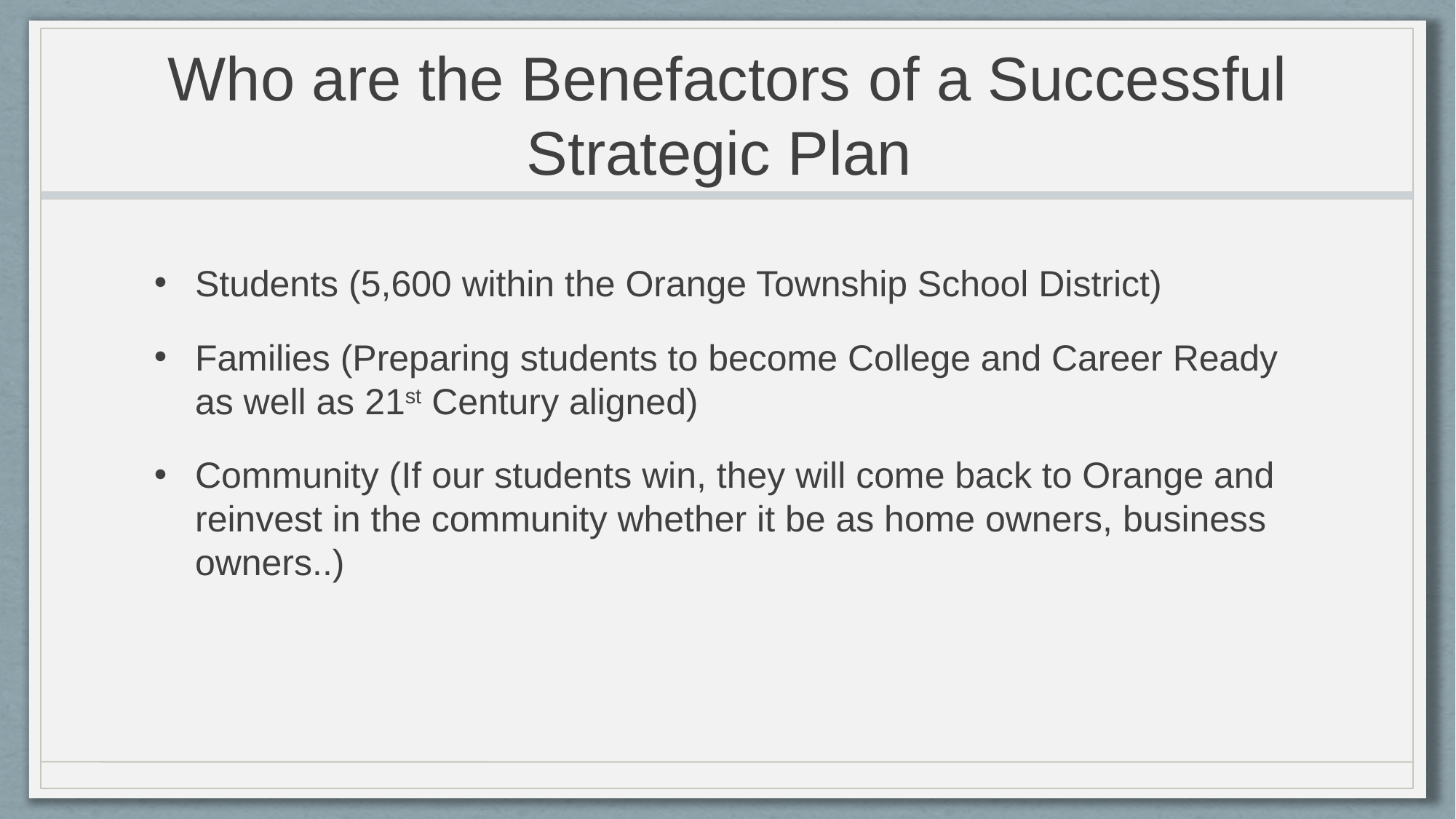

# Who are the Benefactors of a Successful Strategic Plan
Students (5,600 within the Orange Township School District)
Families (Preparing students to become College and Career Ready as well as 21st Century aligned)
Community (If our students win, they will come back to Orange and reinvest in the community whether it be as home owners, business owners..)